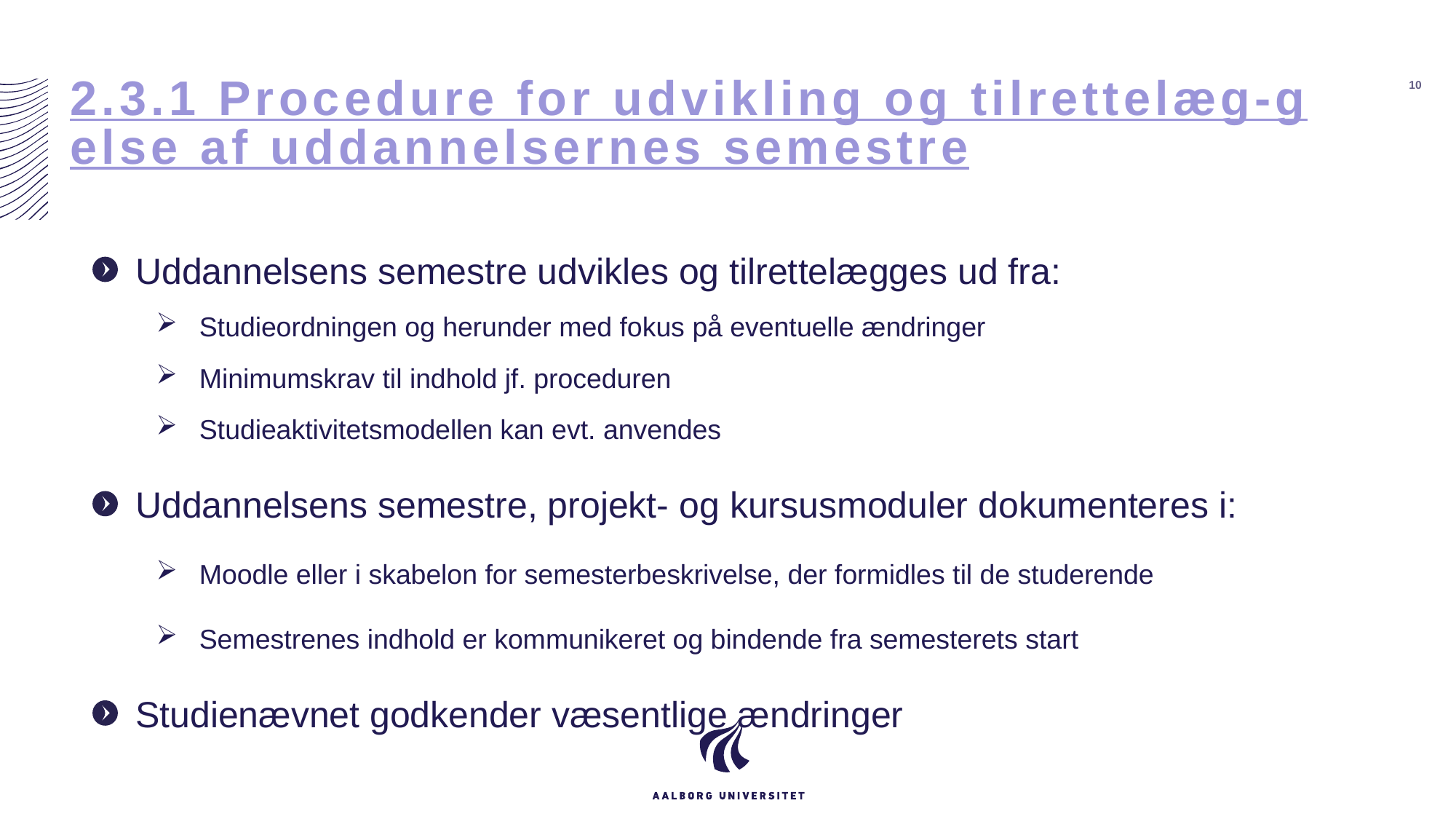

# 2.3.1 Procedure for udvikling og tilrettelæg-gelse af uddannelsernes semestre
10
Uddannelsens semestre udvikles og tilrettelægges ud fra:
Studieordningen og herunder med fokus på eventuelle ændringer
Minimumskrav til indhold jf. proceduren
Studieaktivitetsmodellen kan evt. anvendes
Uddannelsens semestre, projekt- og kursusmoduler dokumenteres i:
Moodle eller i skabelon for semesterbeskrivelse, der formidles til de studerende
Semestrenes indhold er kommunikeret og bindende fra semesterets start
Studienævnet godkender væsentlige ændringer